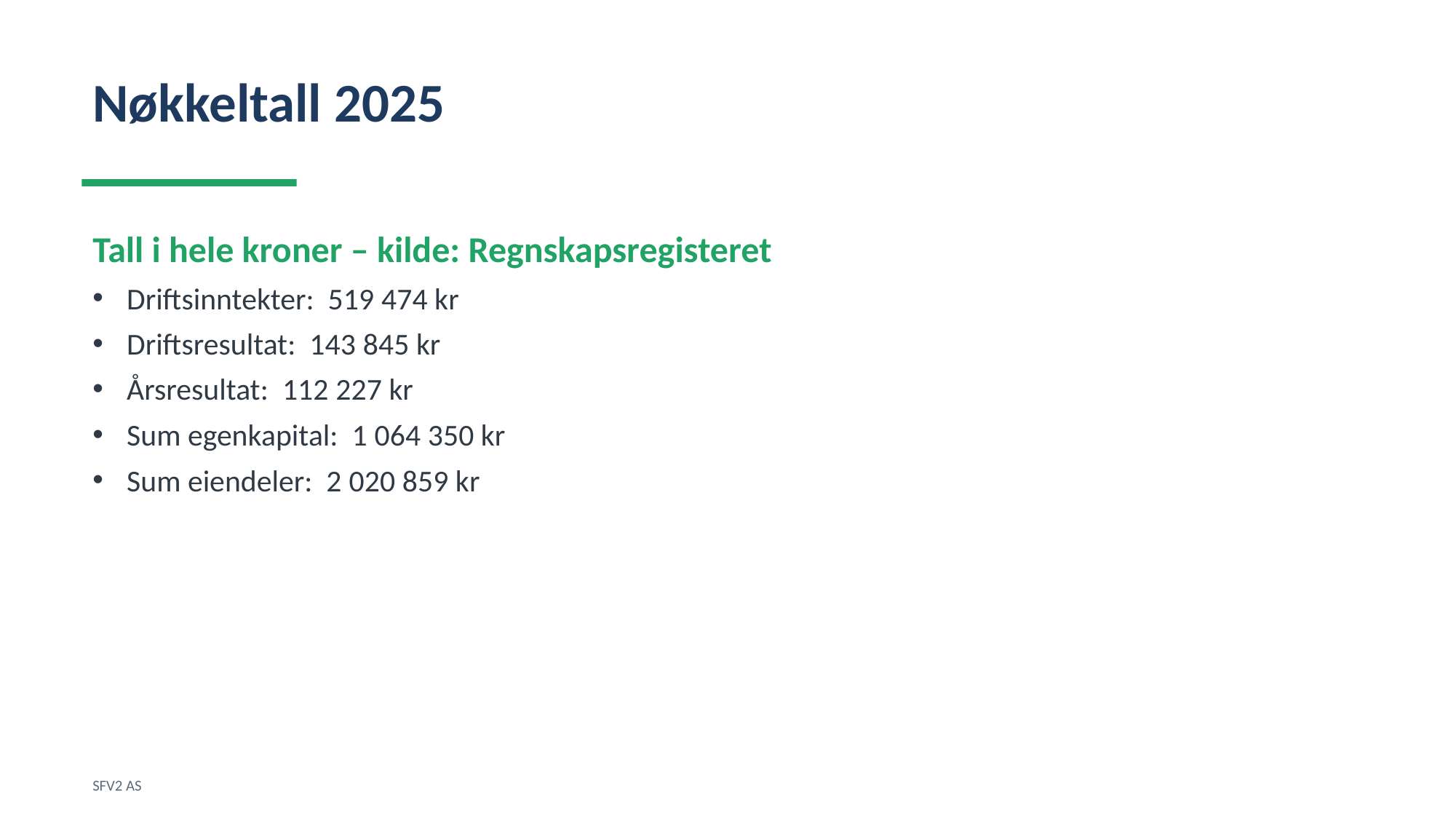

Nøkkeltall 2025

Tall i hele kroner – kilde: Regnskapsregisteret
Driftsinntekter:  519 474 kr
Driftsresultat:  143 845 kr
Årsresultat:  112 227 kr
Sum egenkapital:  1 064 350 kr
Sum eiendeler:  2 020 859 kr
SFV2 AS